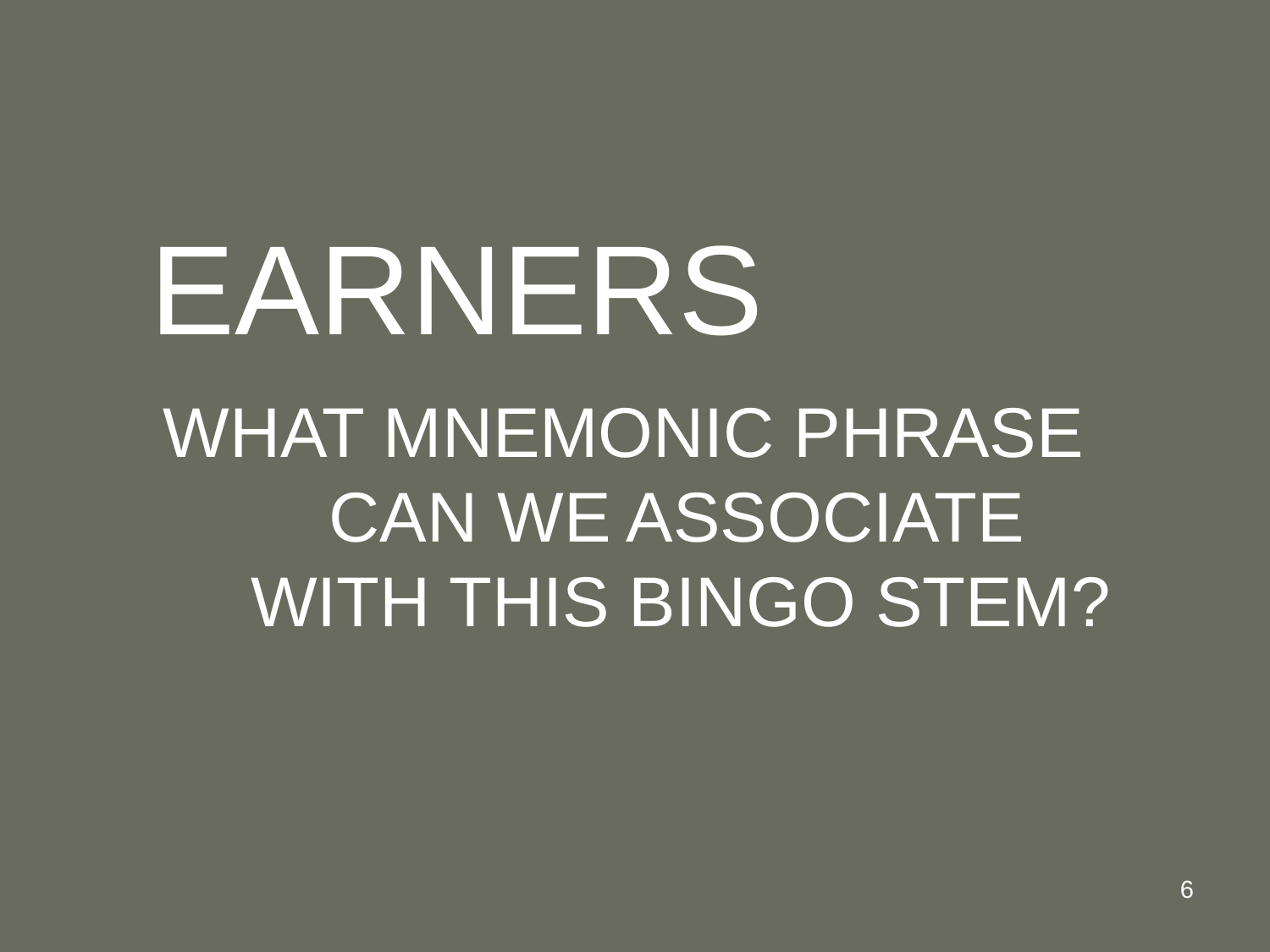

EARNERS
	  WHAT MNEMONIC PHRASE   	    CAN WE ASSOCIATE            	WITH THIS BINGO STEM?
6